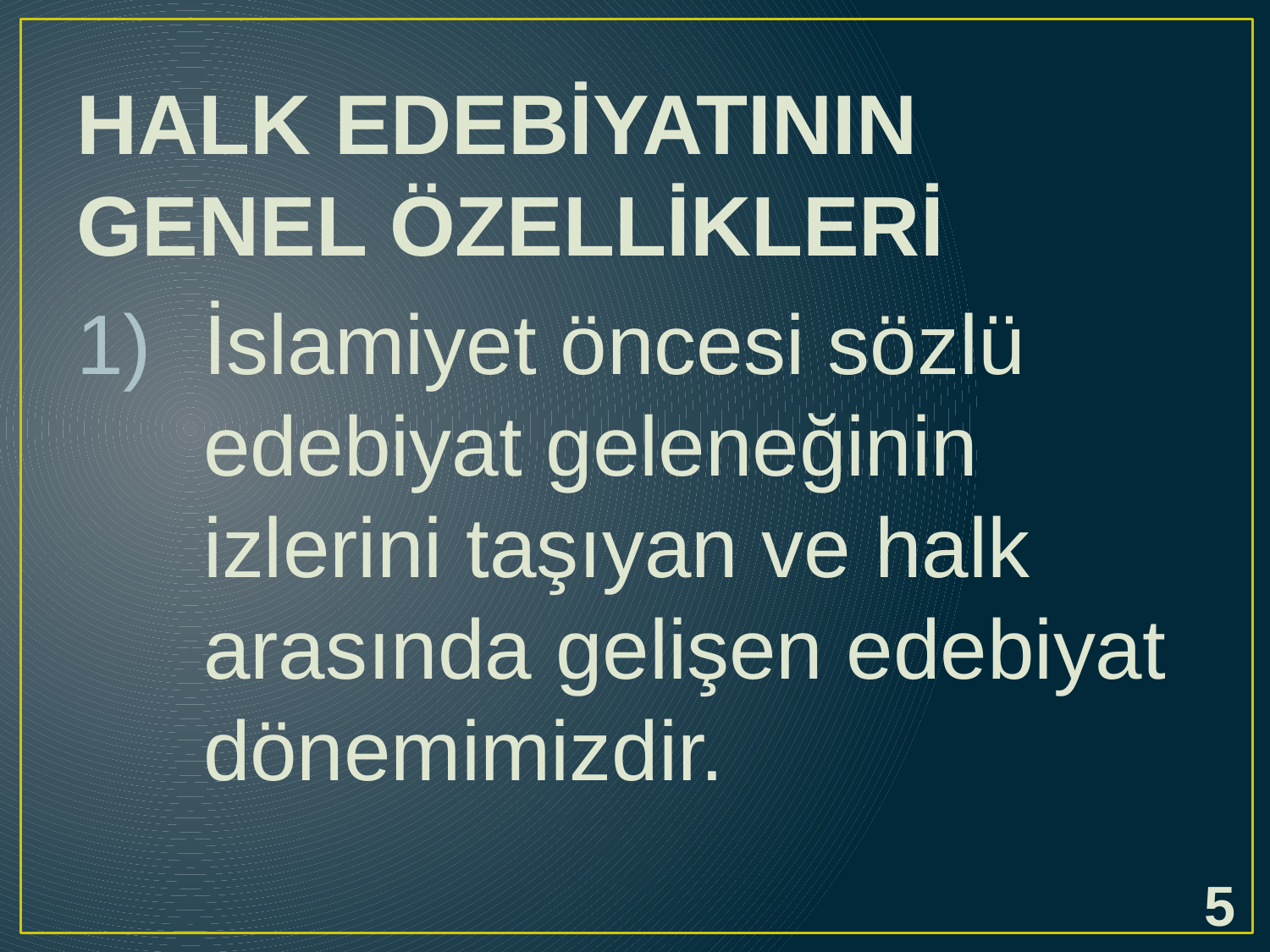

HALK EDEBİYATININ GENEL ÖZELLİKLERİ
İslamiyet öncesi sözlü edebiyat geleneğinin izlerini taşıyan ve halk arasında gelişen edebiyat dönemimizdir.

5